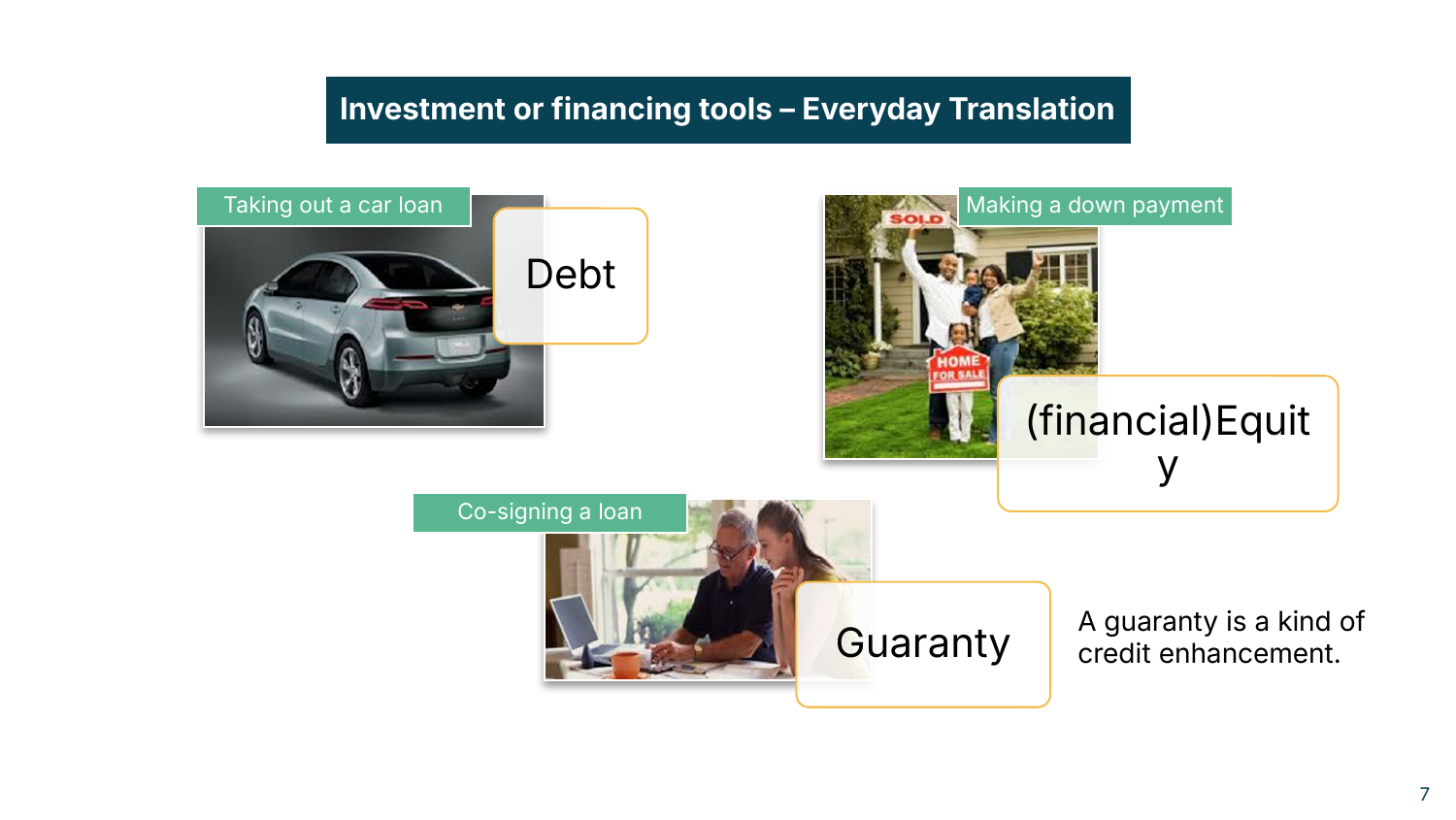

Investment or financing tools – Everyday Translation

Taking out a car loan

Making a down payment

Debt

(financial)Equity

Co-signing a loan

Guaranty
A guaranty is a kind of credit enhancement.
7